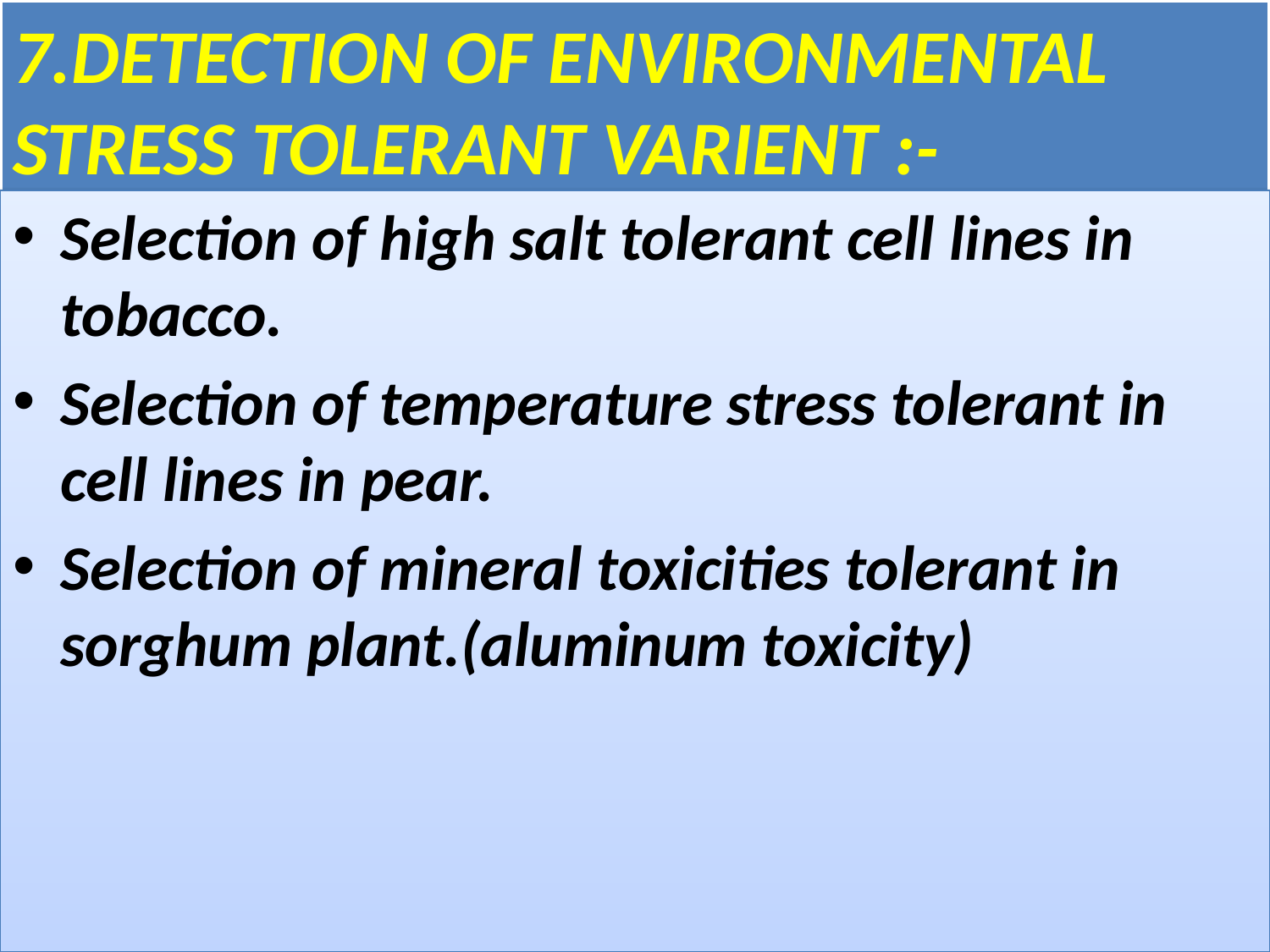

# 7.DETECTION OF ENVIRONMENTAL STRESS TOLERANT VARIENT :-
Selection of high salt tolerant cell lines in tobacco.
Selection of temperature stress tolerant in cell lines in pear.
Selection of mineral toxicities tolerant in sorghum plant.(aluminum toxicity)